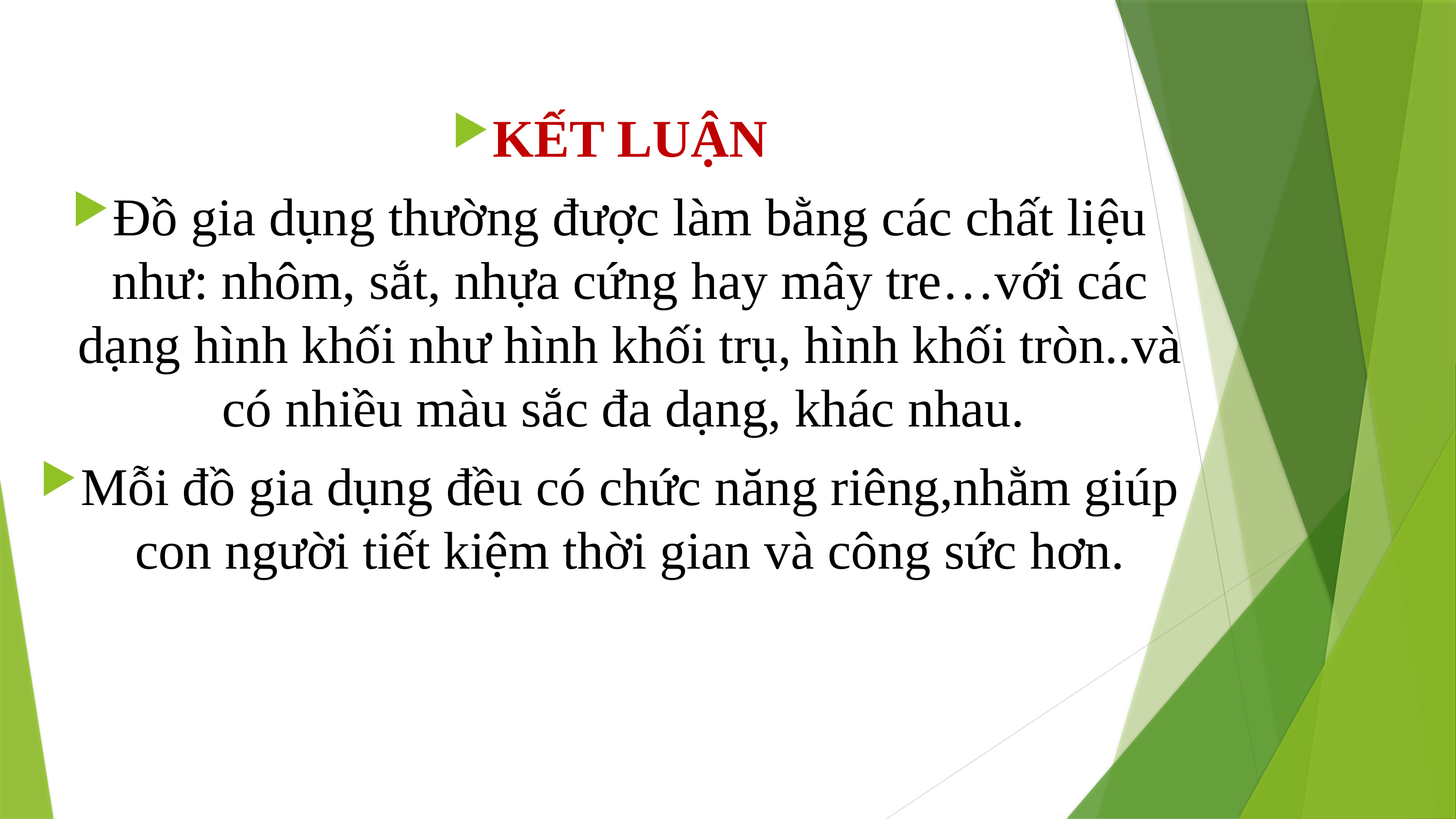

KẾT LUẬN
Đồ gia dụng thường được làm bằng các chất liệu như: nhôm, sắt, nhựa cứng hay mây tre…với các dạng hình khối như hình khối trụ, hình khối tròn..và có nhiều màu sắc đa dạng, khác nhau.
Mỗi đồ gia dụng đều có chức năng riêng,nhằm giúp con người tiết kiệm thời gian và công sức hơn.